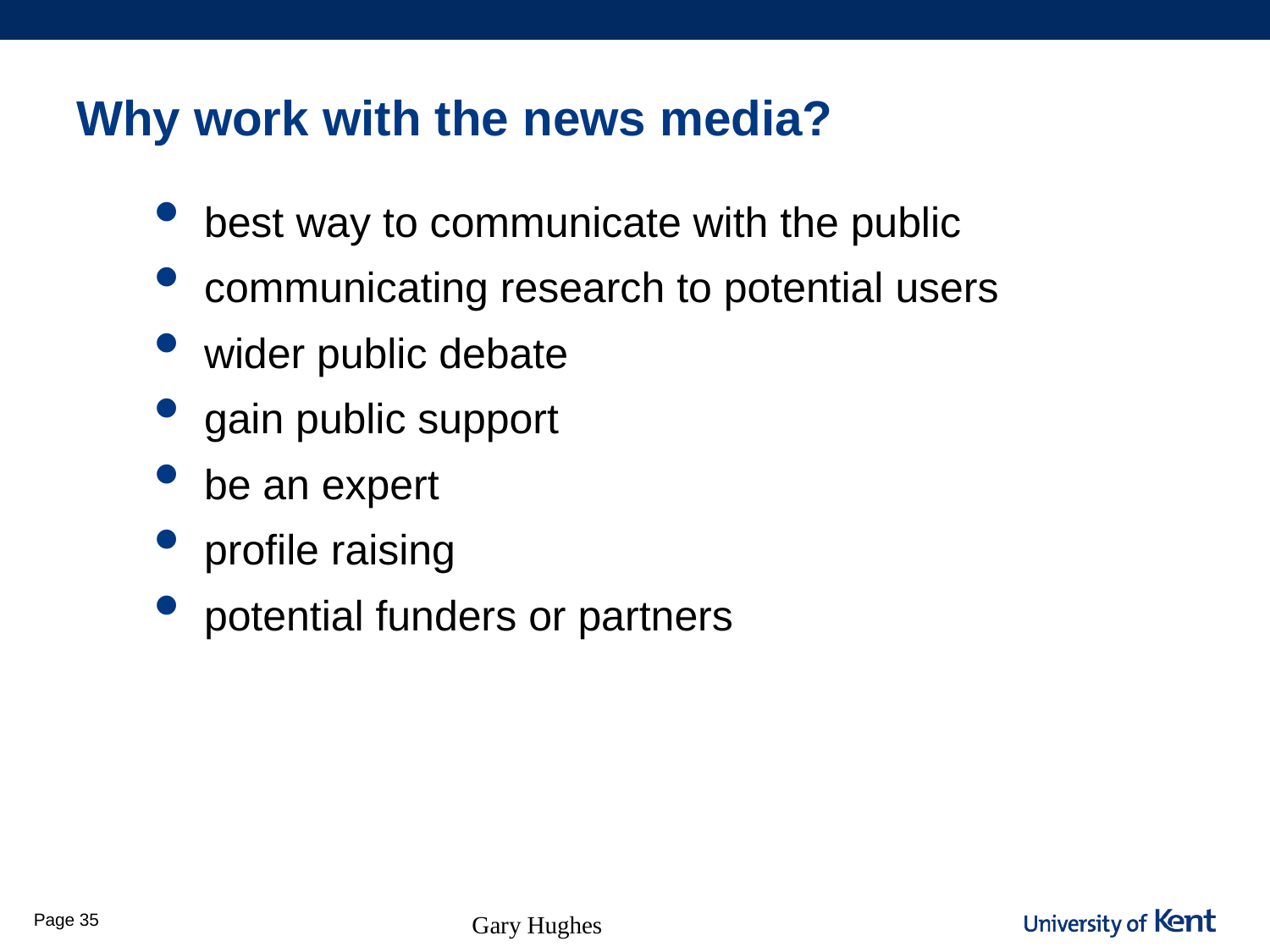

# Why work with the news media?
best way to communicate with the public
communicating research to potential users
wider public debate
gain public support
be an expert
profile raising
potential funders or partners

Page 35
Gary Hughes